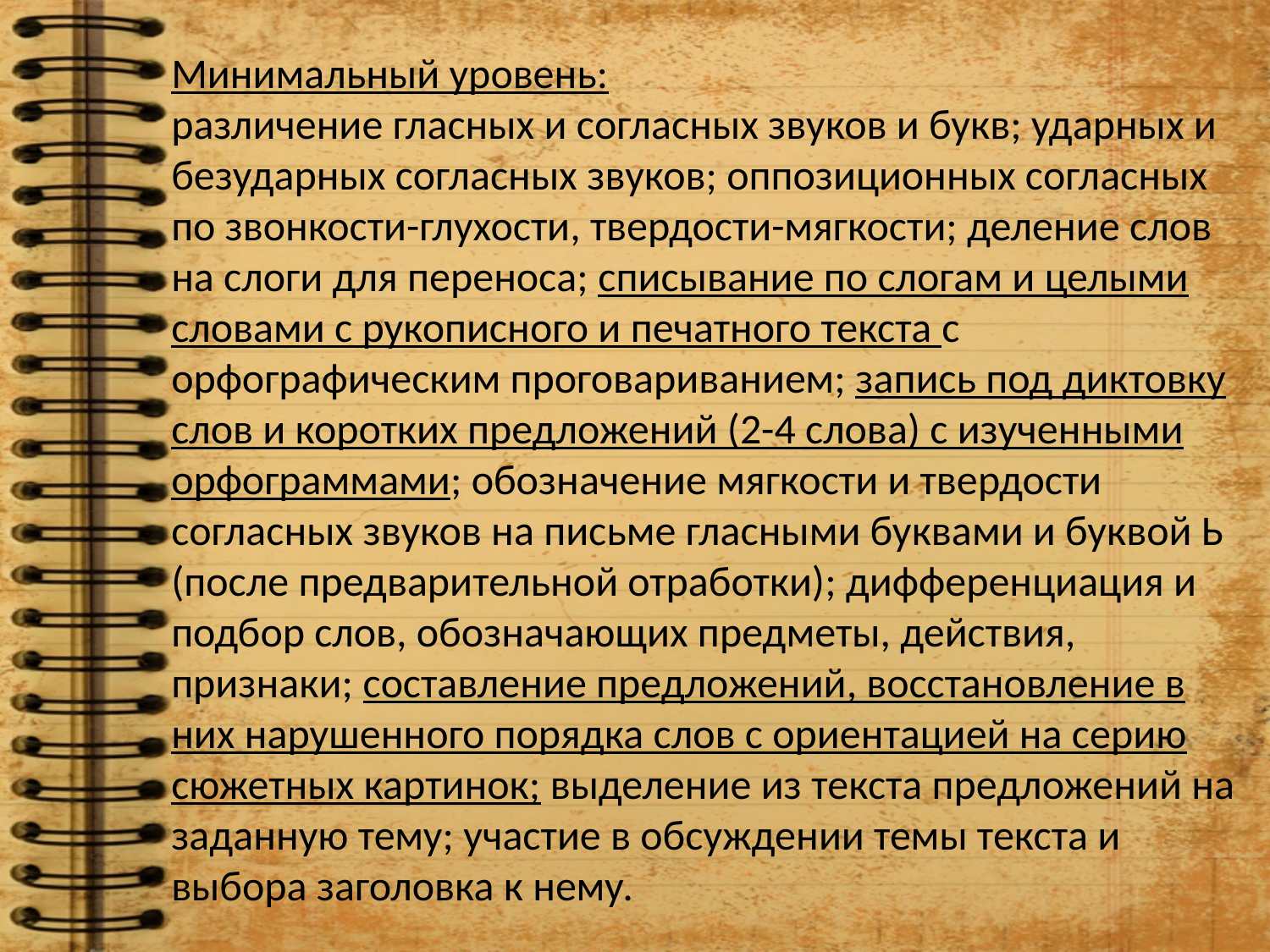

Минимальный уровень:
различение гласных и согласных звуков и букв; ударных и безударных согласных звуков; оппозиционных согласных по звонкости-глухости, твердости-мягкости; деление слов на слоги для переноса; списывание по слогам и целыми словами с рукописного и печатного текста с орфографическим проговариванием; запись под диктовку слов и коротких предложений (2-4 слова) с изученными орфограммами; обозначение мягкости и твердости согласных звуков на письме гласными буквами и буквой Ь (после предварительной отработки); дифференциация и подбор слов, обозначающих предметы, действия, признаки; составление предложений, восстановление в них нарушенного порядка слов с ориентацией на серию сюжетных картинок; выделение из текста предложений на заданную тему; участие в обсуждении темы текста и выбора заголовка к нему.